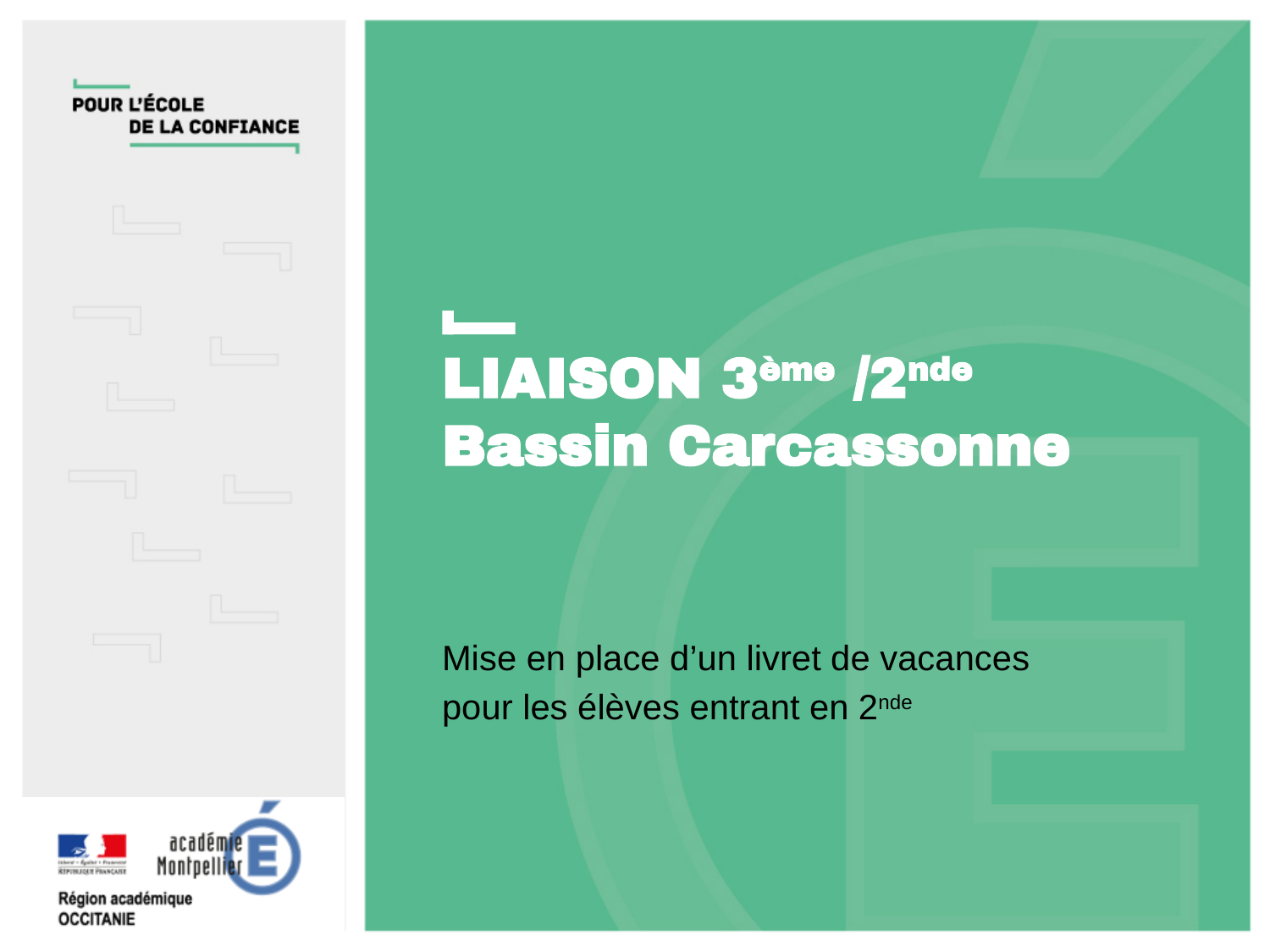

# LIAISON 3ème /2nde Bassin Carcassonne
Mise en place d’un livret de vacances
pour les élèves entrant en 2nde